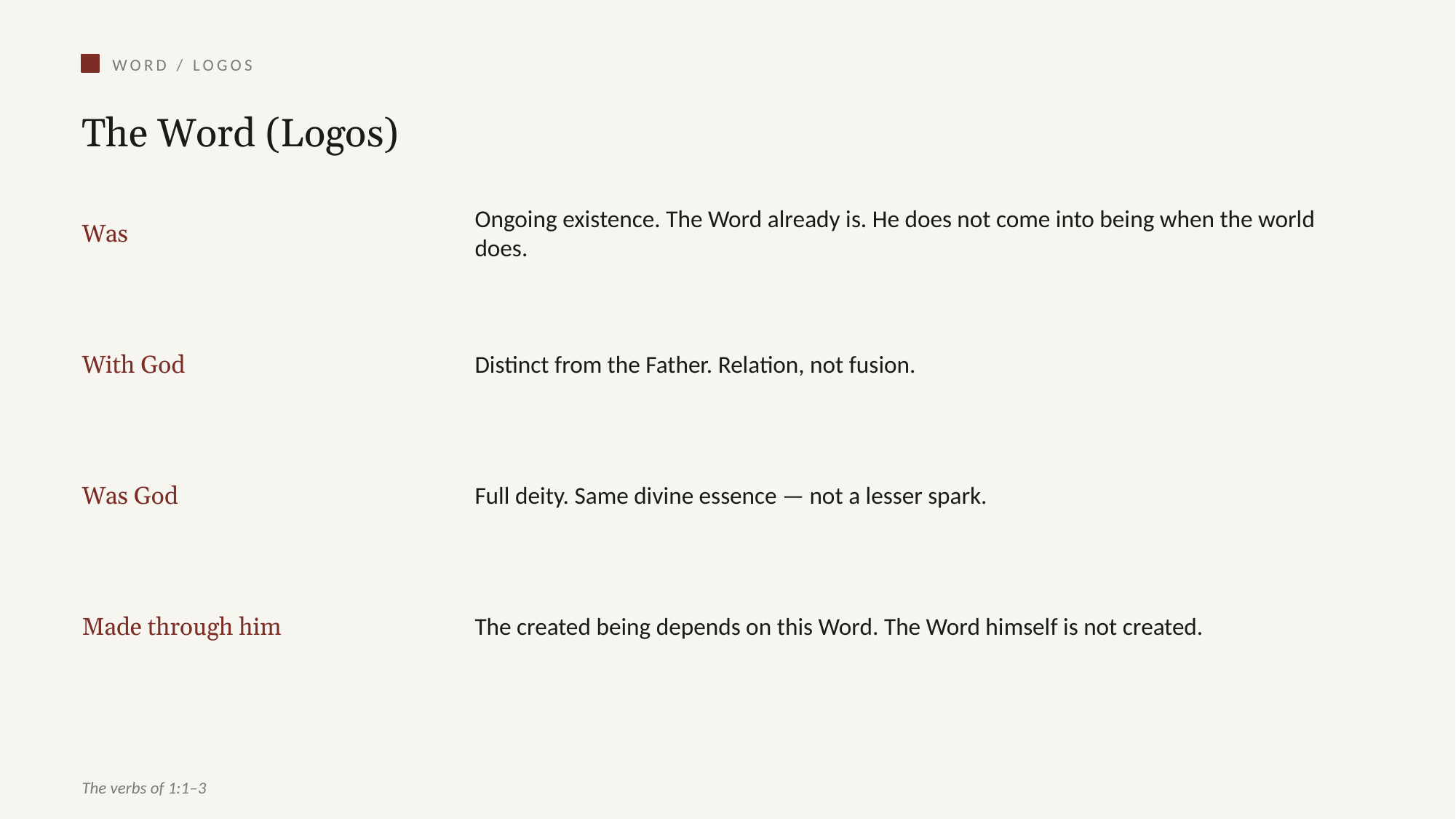

WORD / LOGOS

The Word (Logos)
Was
Ongoing existence. The Word already is. He does not come into being when the world does.
With God
Distinct from the Father. Relation, not fusion.
Was God
Full deity. Same divine essence — not a lesser spark.
Made through him
The created being depends on this Word. The Word himself is not created.
The verbs of 1:1–3